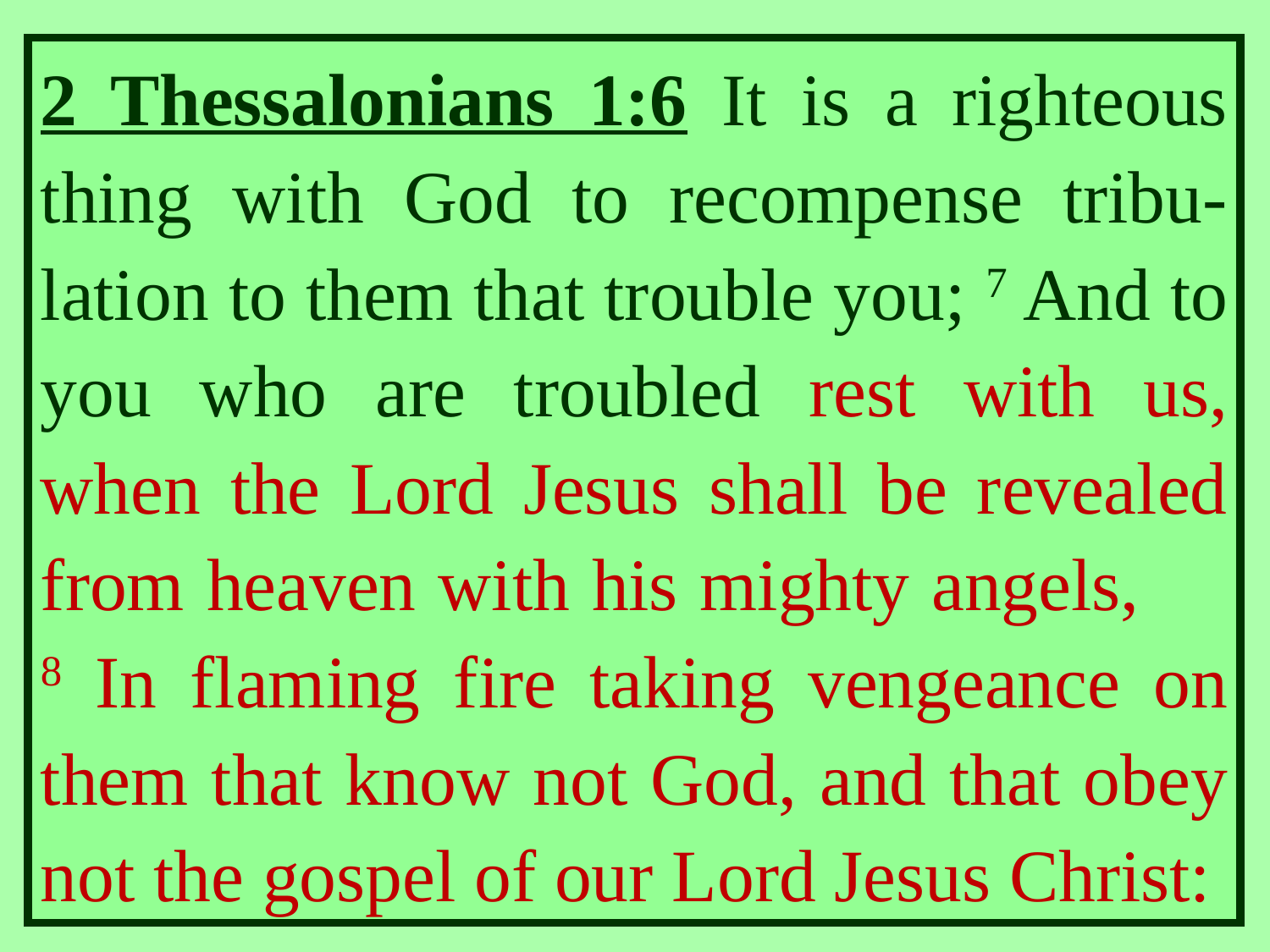

2 Thessalonians 1:6 It is a righteous thing with God to recompense tribu-lation to them that trouble you; 7 And to you who are troubled rest with us, when the Lord Jesus shall be revealed from heaven with his mighty angels,     8 In flaming fire taking vengeance on them that know not God, and that obey not the gospel of our Lord Jesus Christ:
The
answer is
. . .
D